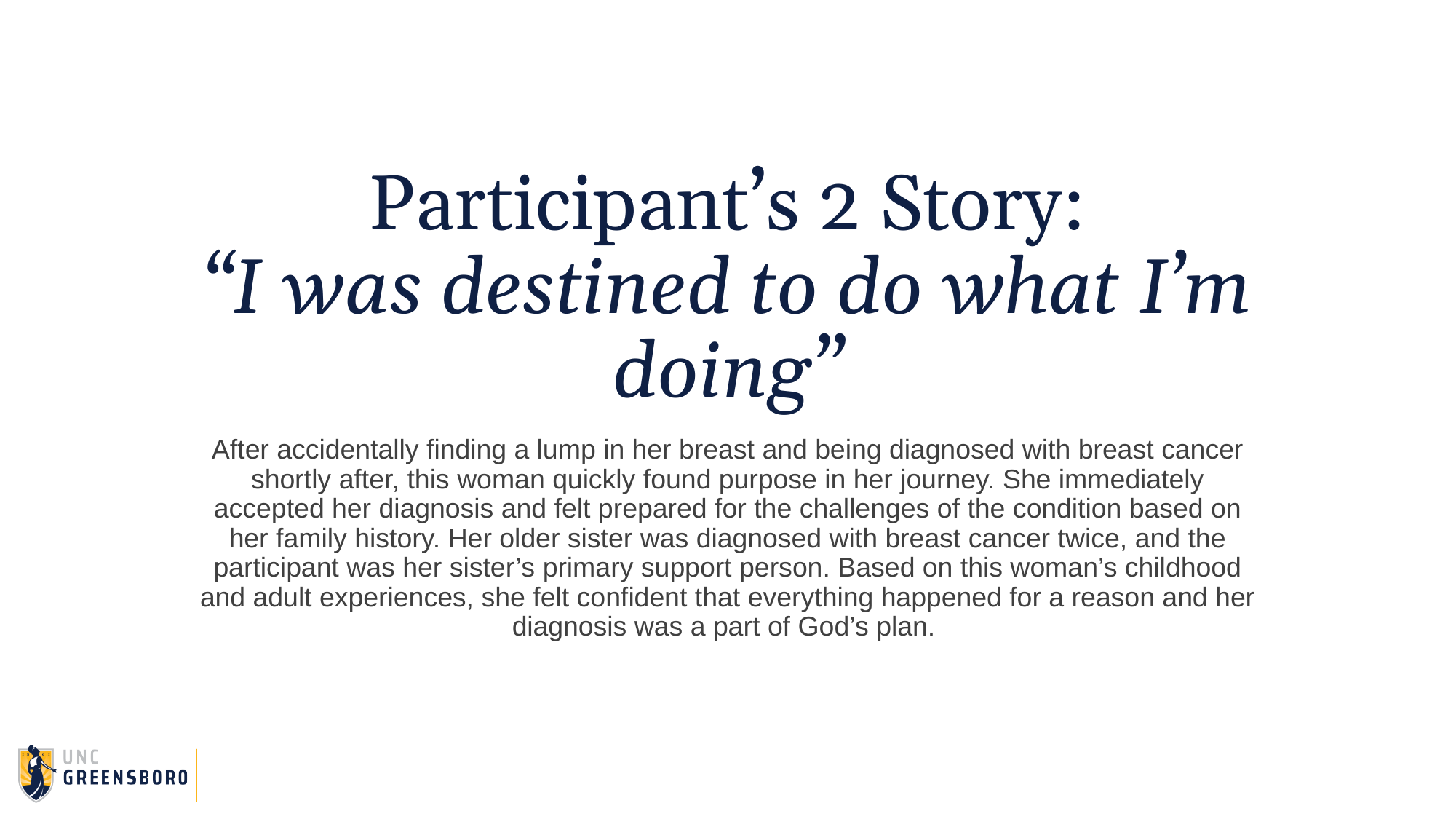

# Participant’s 2 Story: “I was destined to do what I’m doing”
After accidentally finding a lump in her breast and being diagnosed with breast cancer shortly after, this woman quickly found purpose in her journey. She immediately accepted her diagnosis and felt prepared for the challenges of the condition based on her family history. Her older sister was diagnosed with breast cancer twice, and the participant was her sister’s primary support person. Based on this woman’s childhood and adult experiences, she felt confident that everything happened for a reason and her diagnosis was a part of God’s plan.